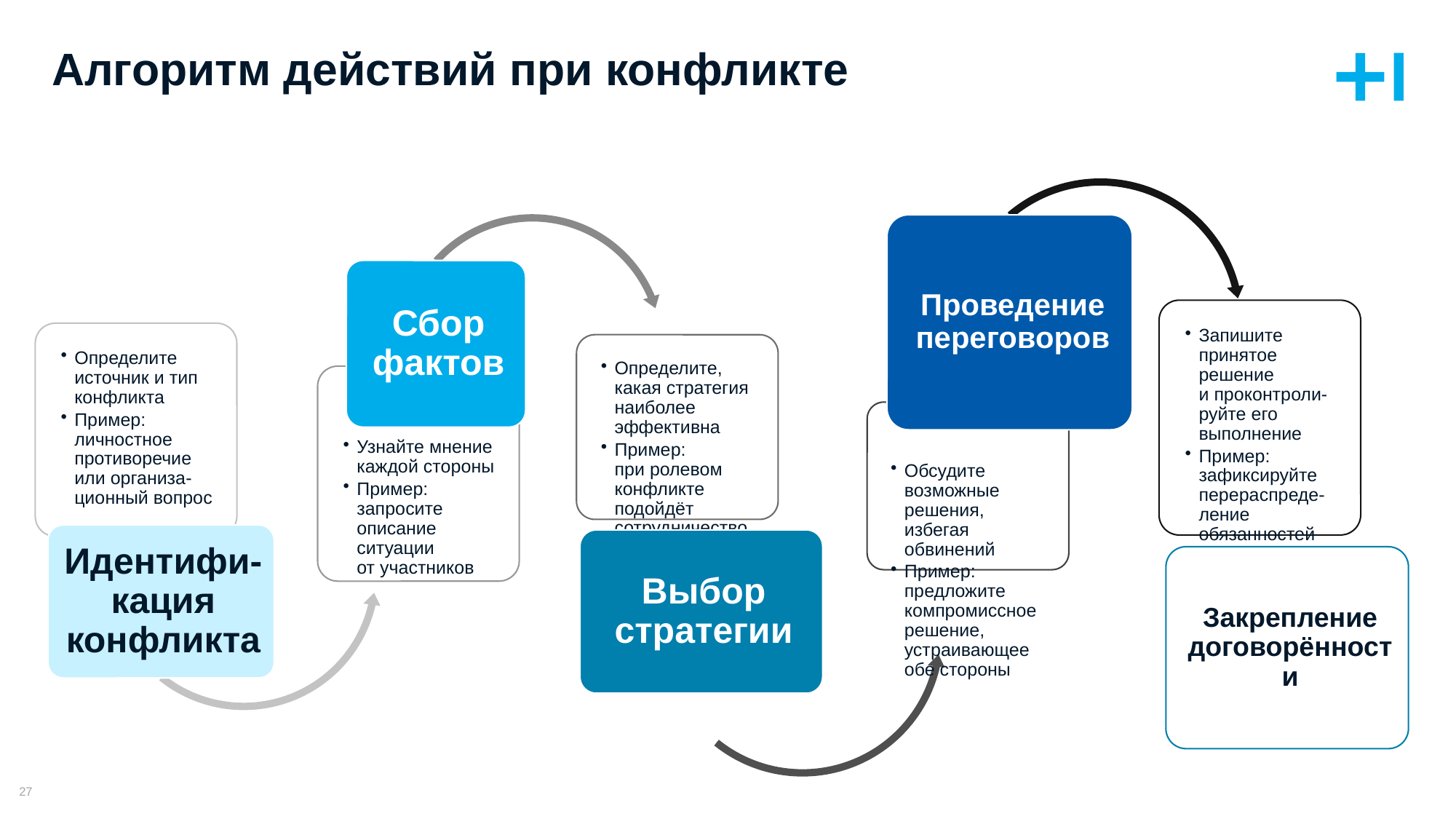

# Алгоритм действий при конфликте
Определите источник и тип конфликта
Пример: личностное противоречие или организа-
ционный вопрос
Идентифи-кация конфликта
Узнайте мнение каждой стороны
Пример: запросите описание ситуации
от участников
Сбор фактов
Определите, какая стратегия наиболее эффективна
Пример: при ролевом конфликте подойдёт сотрудничество
Выбор стратегии
Обсудите возможные решения, избегая обвинений
Пример: предложите компромиссное решение, устраивающее обе стороны
Проведение переговоров
Запишите принятое решение и проконтроли-руйте его выполнение
Пример: зафиксируйте перераспреде-ление обязанностей
Закрепление договорённости